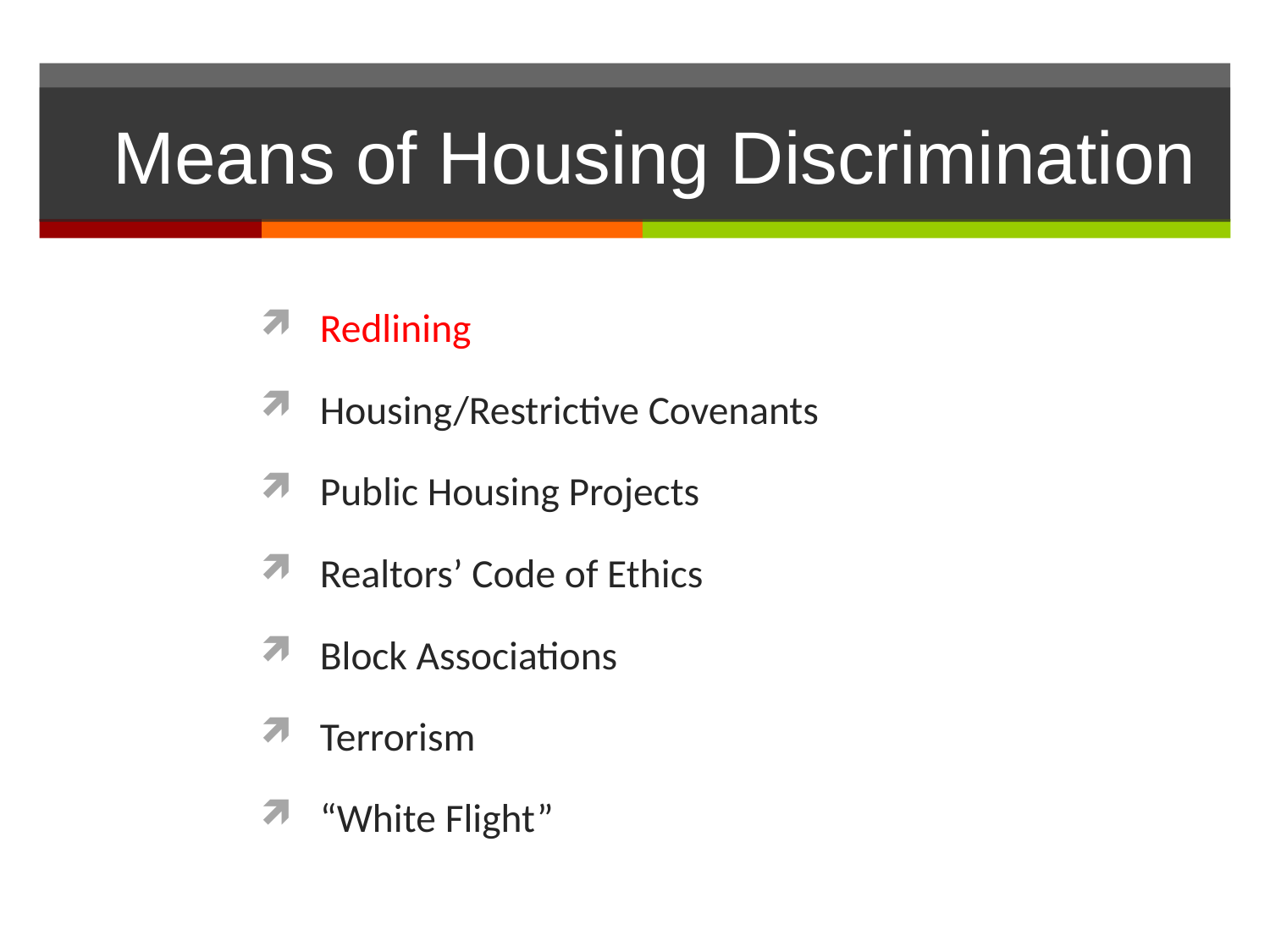

# Means of Housing Discrimination
Redlining
Housing/Restrictive Covenants
Public Housing Projects
Realtors’ Code of Ethics
Block Associations
Terrorism
“White Flight”